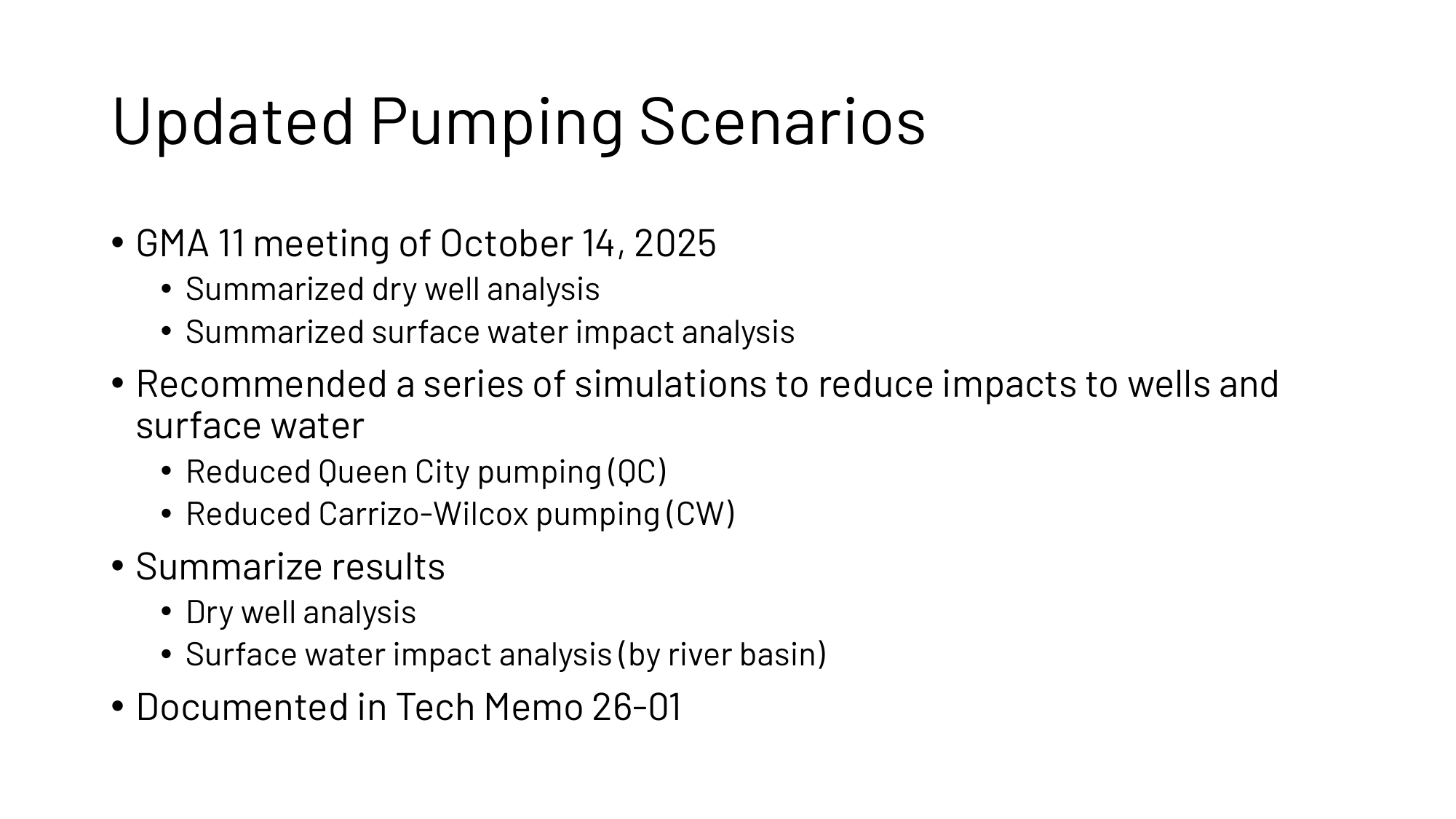

# Updated Pumping Scenarios
GMA 11 meeting of October 14, 2025
Summarized dry well analysis
Summarized surface water impact analysis
Recommended a series of simulations to reduce impacts to wells and surface water
Reduced Queen City pumping (QC)
Reduced Carrizo-Wilcox pumping (CW)
Summarize results
Dry well analysis
Surface water impact analysis (by river basin)
Documented in Tech Memo 26-01